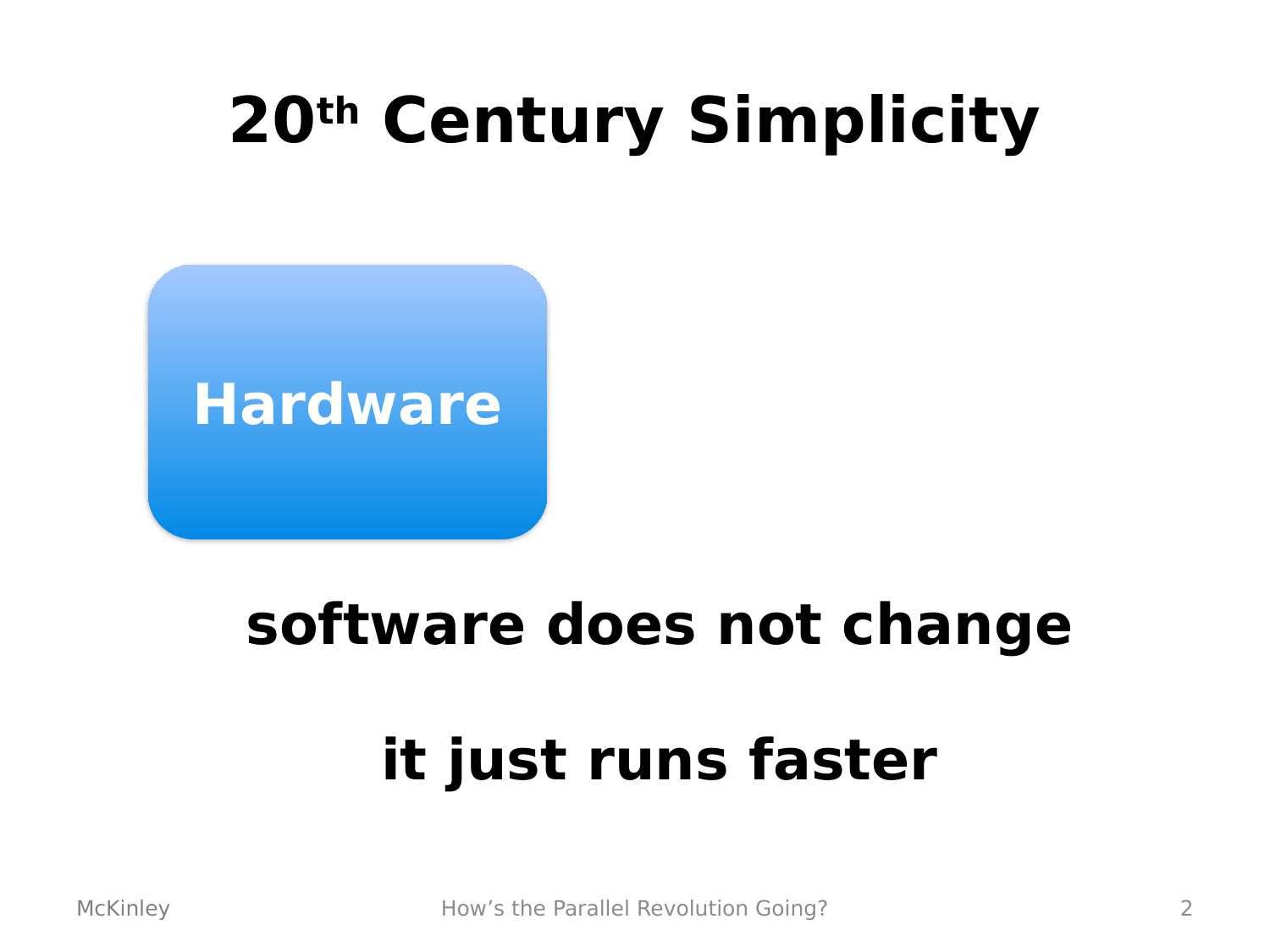

# 20th Century Simplicity
Hardware
software does not change

it just runs faster
McKinley
How’s the Parallel Revolution Going?
2